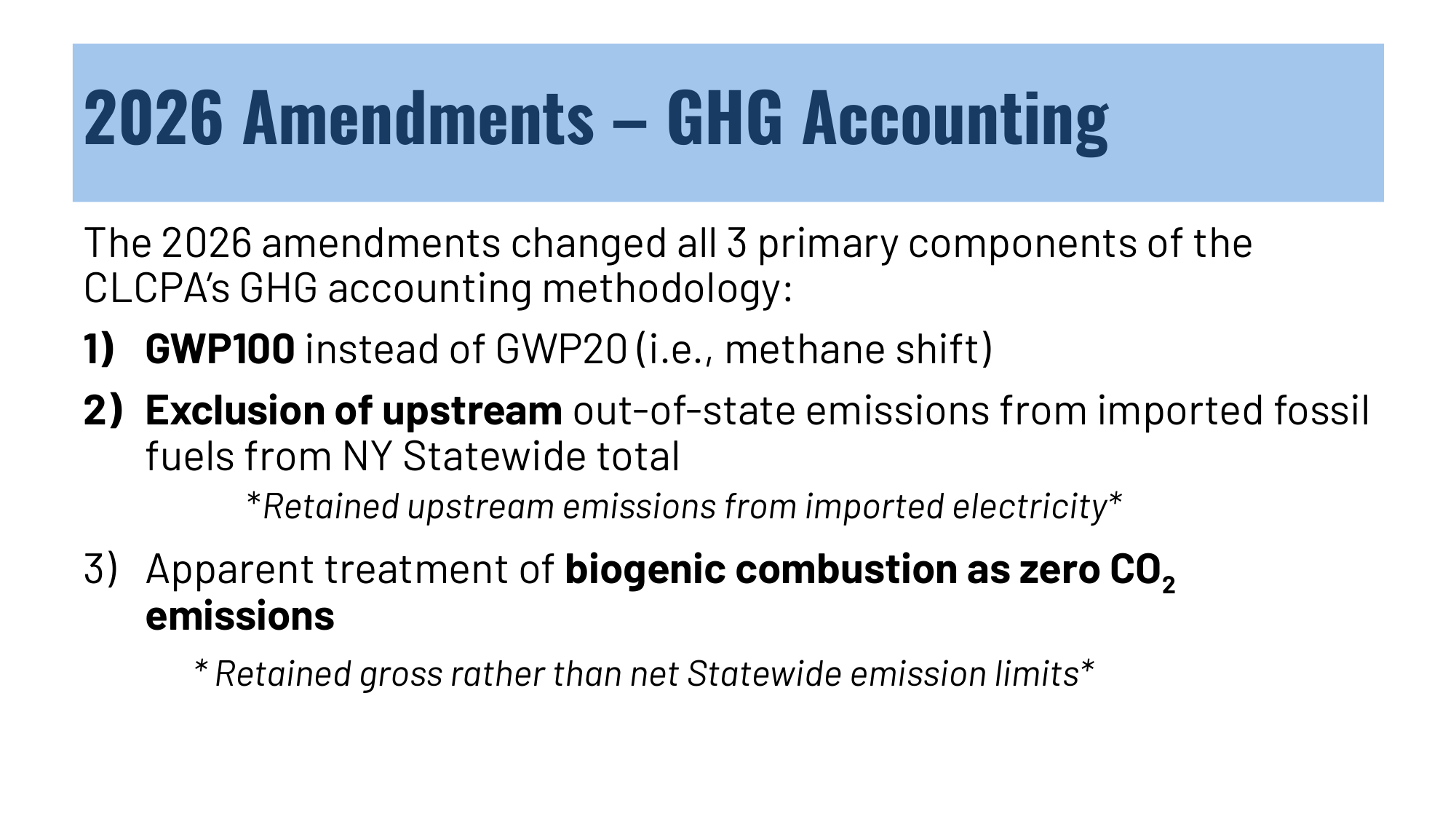

# 2026 Amendments – GHG Accounting
The 2026 amendments changed all 3 primary components of the CLCPA’s GHG accounting methodology:
GWP100 instead of GWP20 (i.e., methane shift)
Exclusion of upstream out-of-state emissions from imported fossil fuels from NY Statewide total
	*Retained upstream emissions from imported electricity*
Apparent treatment of biogenic combustion as zero CO2 emissions
	* Retained gross rather than net Statewide emission limits*